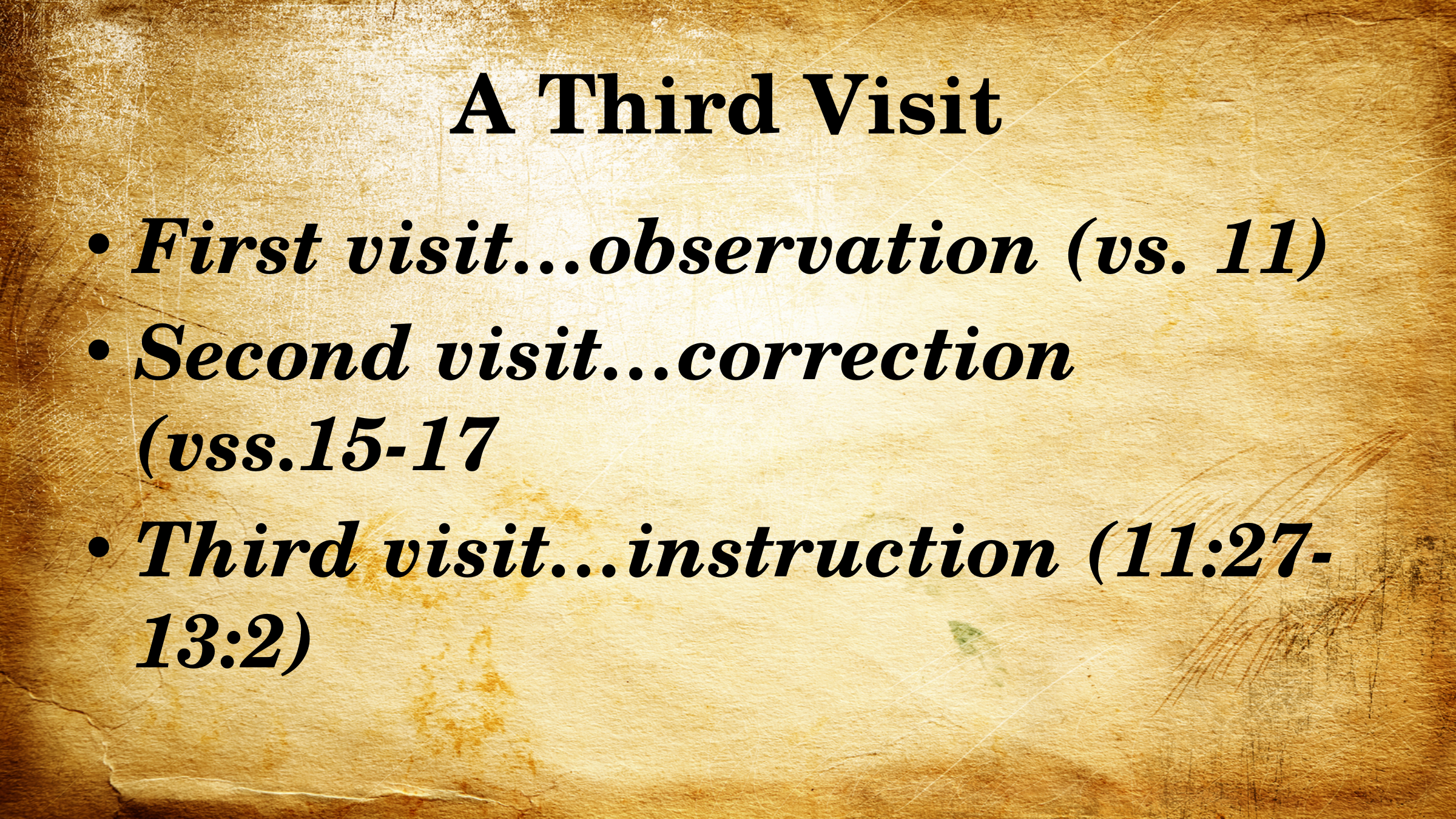

# A Third Visit
First visit…observation (vs. 11)
Second visit…correction (vss.15-17
Third visit…instruction (11:27- 13:2)